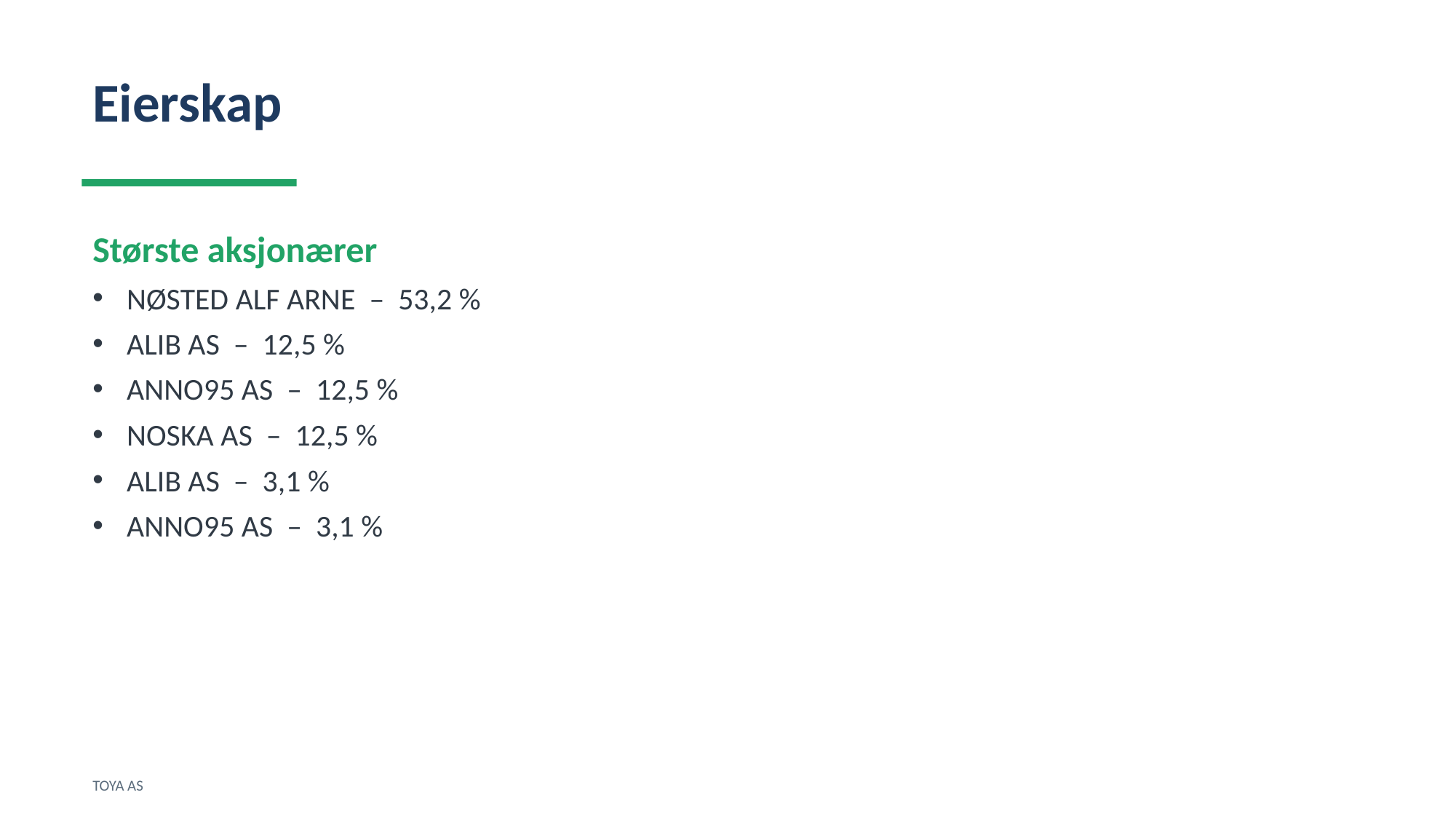

Eierskap

Største aksjonærer
NØSTED ALF ARNE  –  53,2 %
ALIB AS  –  12,5 %
ANNO95 AS  –  12,5 %
NOSKA AS  –  12,5 %
ALIB AS  –  3,1 %
ANNO95 AS  –  3,1 %
TOYA AS